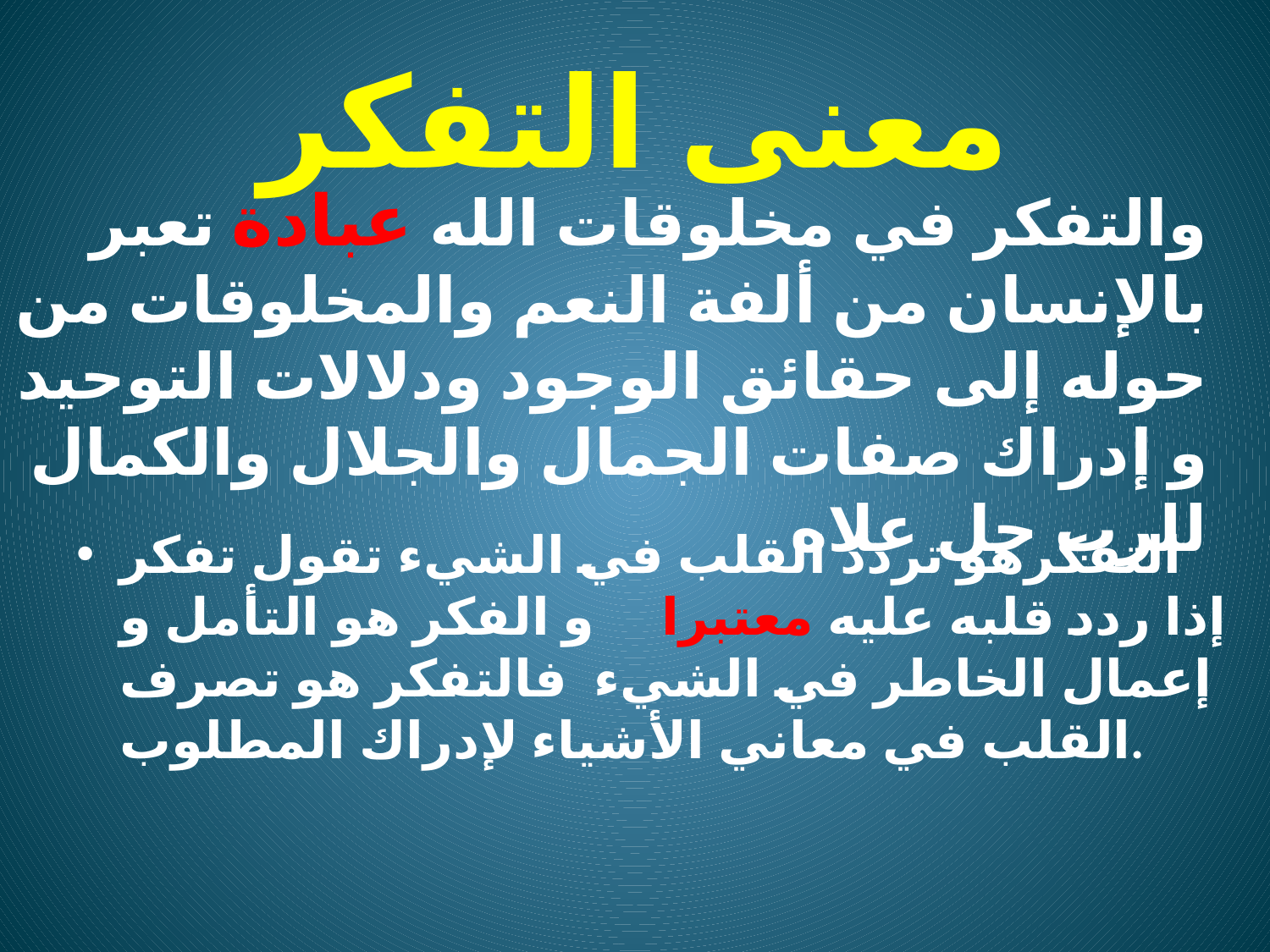

# معنى التفكر
والتفكر في مخلوقات الله عبادة تعبر بالإنسان من ألفة النعم والمخلوقات من حوله إلى حقائق الوجود ودلالات التوحيد و إدراك صفات الجمال والجلال والكمال للرب جل علاه
التفكرهو تردد القلب في الشيء تقول تفكر إذا ردد قلبه عليه معتبرا     و الفكر هو التأمل و إعمال الخاطر في الشيء  فالتفكر هو تصرف القلب في معاني الأشياء لإدراك المطلوب.